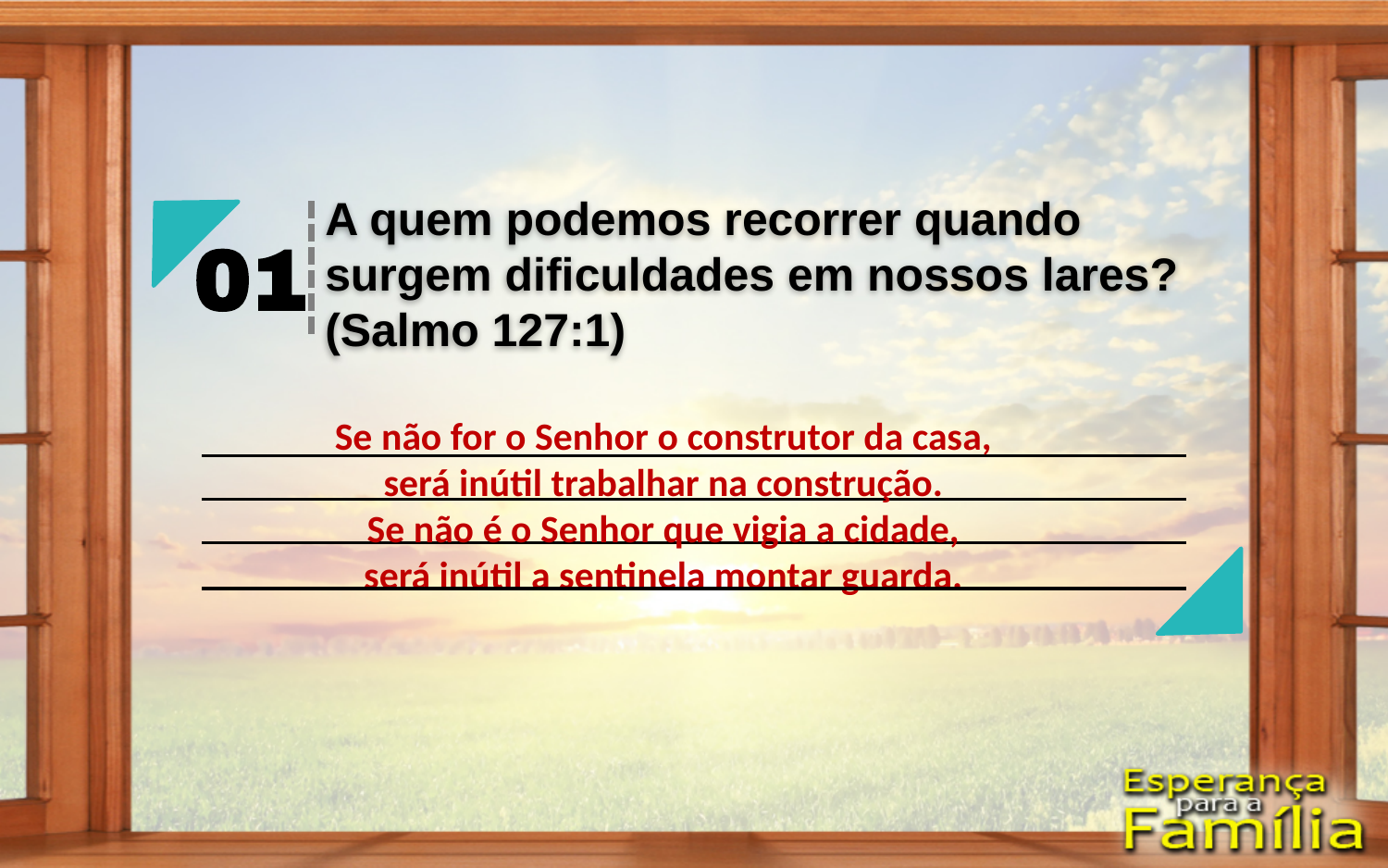

A quem podemos recorrer quando surgem dificuldades em nossos lares? (Salmo 127:1)

01
Se não for o Senhor o construtor da casa,
será inútil trabalhar na construção.
Se não é o Senhor que vigia a cidade,
será inútil a sentinela montar guarda.